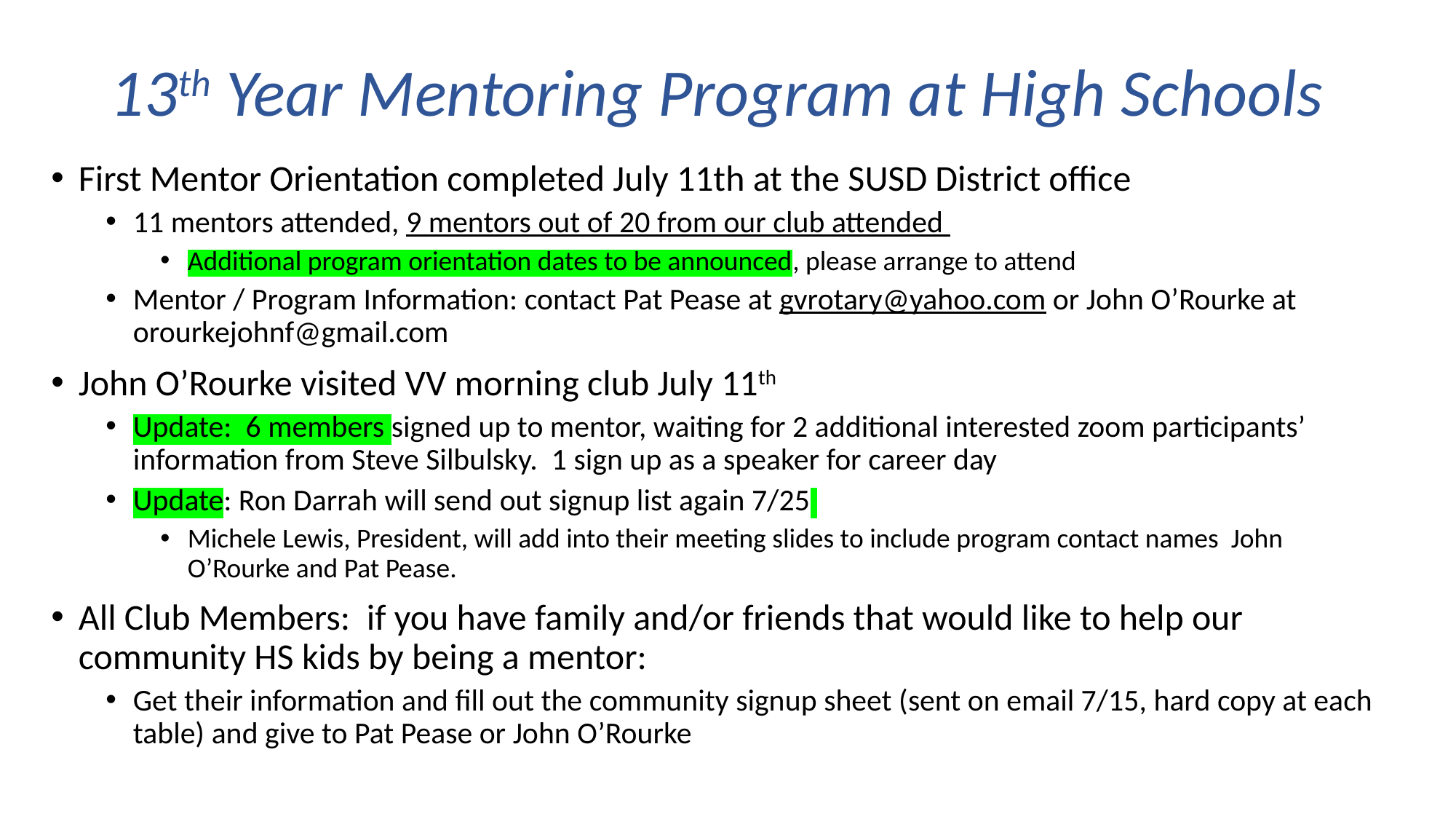

# 13th Year Mentoring Program at High Schools
First Mentor Orientation completed July 11th at the SUSD District office
11 mentors attended, 9 mentors out of 20 from our club attended
Additional program orientation dates to be announced, please arrange to attend
Mentor / Program Information: contact Pat Pease at gvrotary@yahoo.com or John O’Rourke at orourkejohnf@gmail.com
John O’Rourke visited VV morning club July 11th
Update:  6 members signed up to mentor, waiting for 2 additional interested zoom participants’ information from Steve Silbulsky.  1 sign up as a speaker for career day
Update: Ron Darrah will send out signup list again 7/25
Michele Lewis, President, will add into their meeting slides to include program contact names  John O’Rourke and Pat Pease.
All Club Members:  if you have family and/or friends that would like to help our community HS kids by being a mentor:
Get their information and fill out the community signup sheet (sent on email 7/15, hard copy at each table) and give to Pat Pease or John O’Rourke